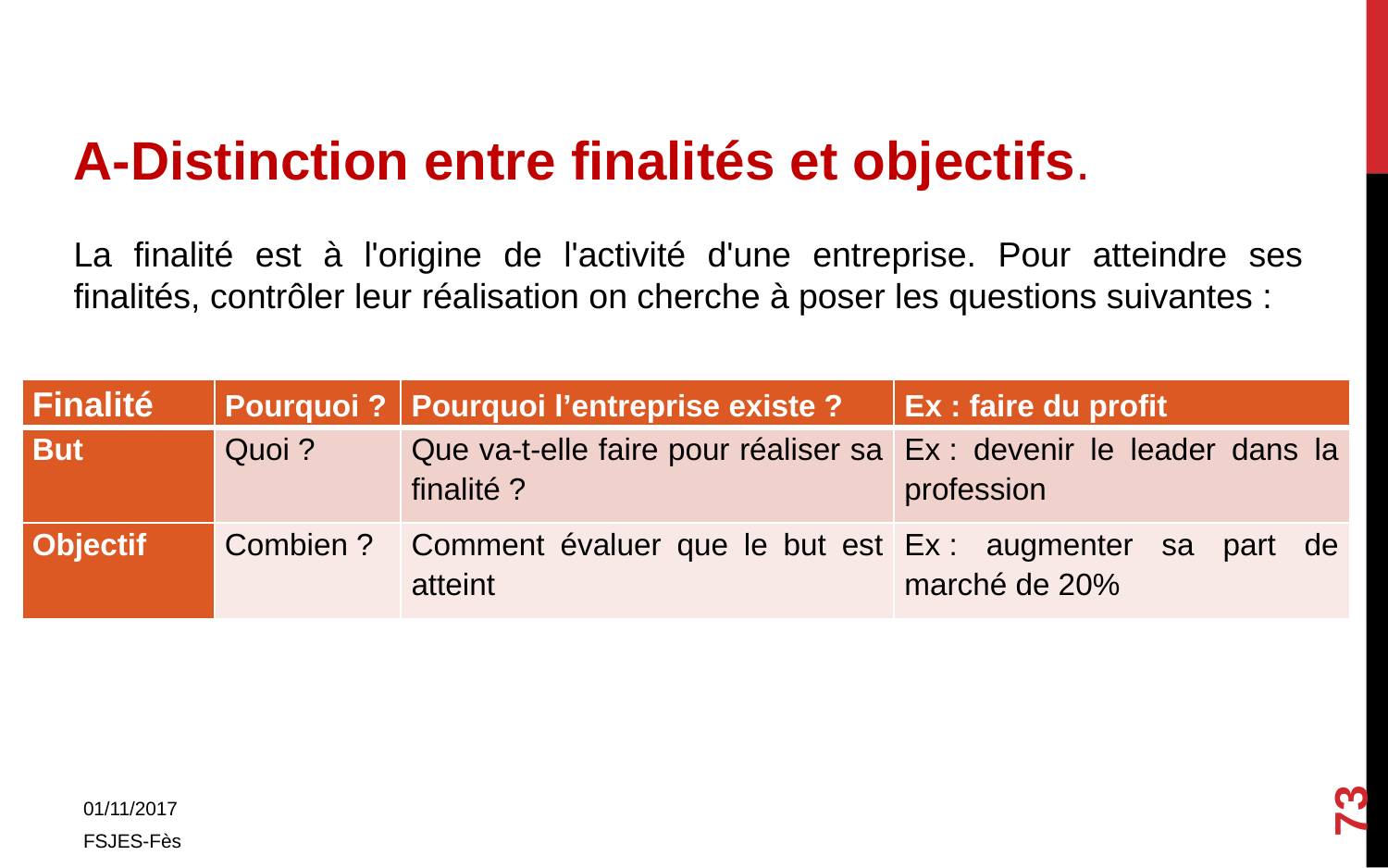

A-Distinction entre finalités et objectifs.

La finalité est à l'origine de l'activité d'une entreprise. Pour atteindre ses finalités, contrôler leur réalisation on cherche à poser les questions suivantes :
| Finalité | Pourquoi ? | Pourquoi l’entreprise existe ? | Ex : faire du profit |
| --- | --- | --- | --- |
| But | Quoi ? | Que va-t-elle faire pour réaliser sa finalité ? | Ex : devenir le leader dans la profession |
| Objectif | Combien ? | Comment évaluer que le but est atteint | Ex : augmenter sa part de marché de 20% |
73
01/11/2017
FSJES-Fès